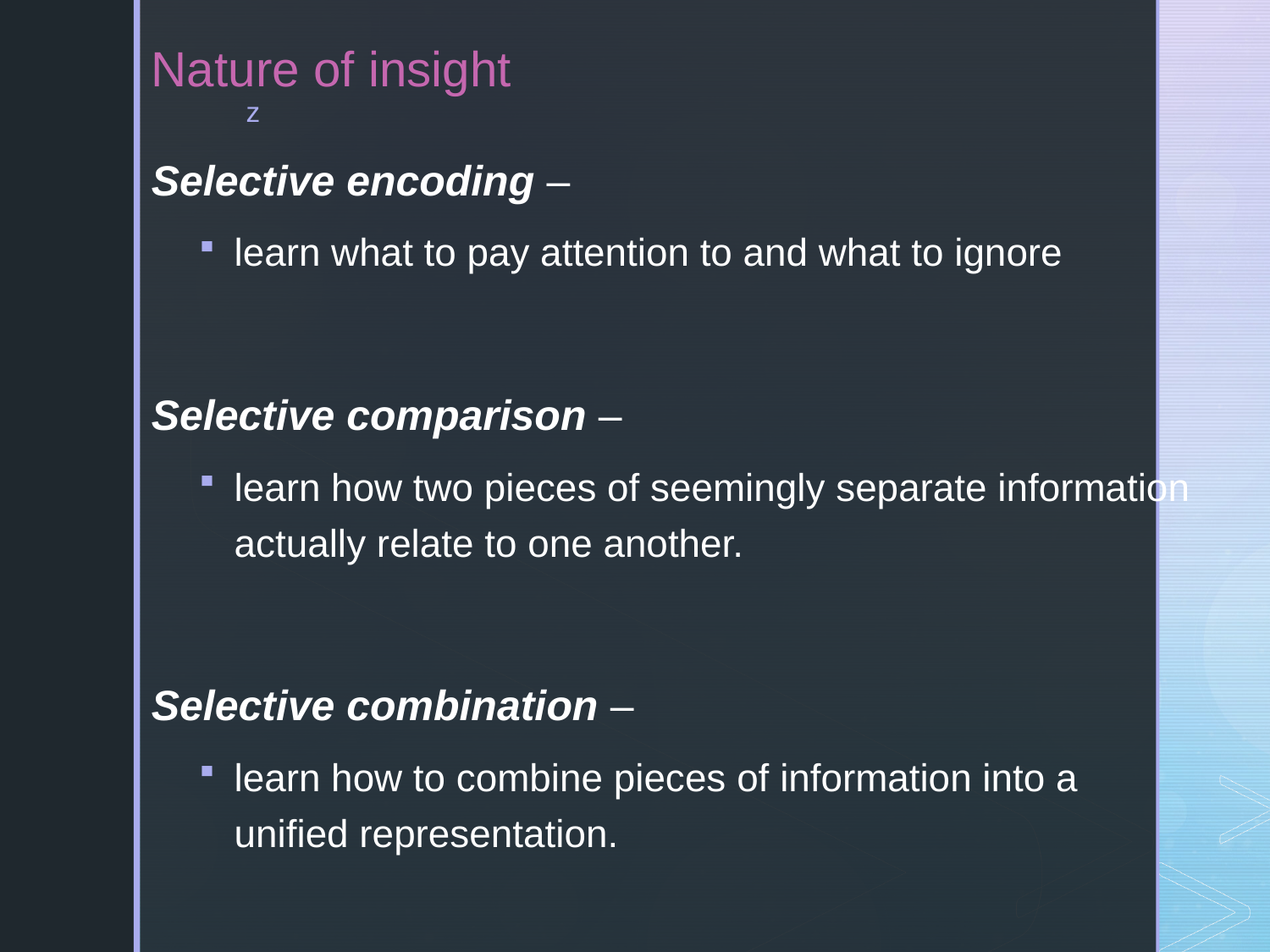

# Nature of insight
Selective encoding –
learn what to pay attention to and what to ignore

Selective comparison –
learn how two pieces of seemingly separate information actually relate to one another.

Selective combination –
learn how to combine pieces of information into a unified representation.